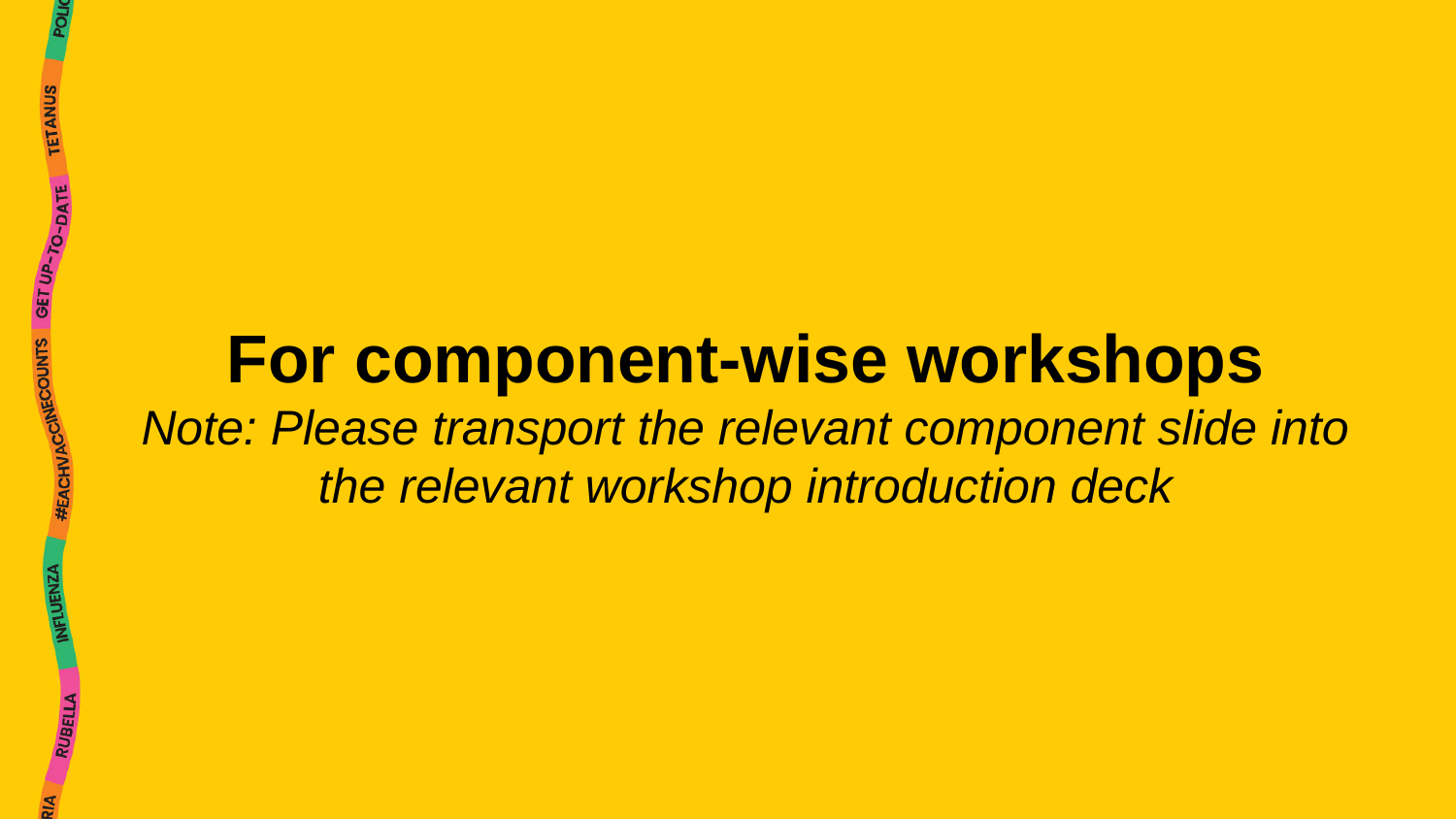

# For component-wise workshops
Note: Please transport the relevant component slide into the relevant workshop introduction deck